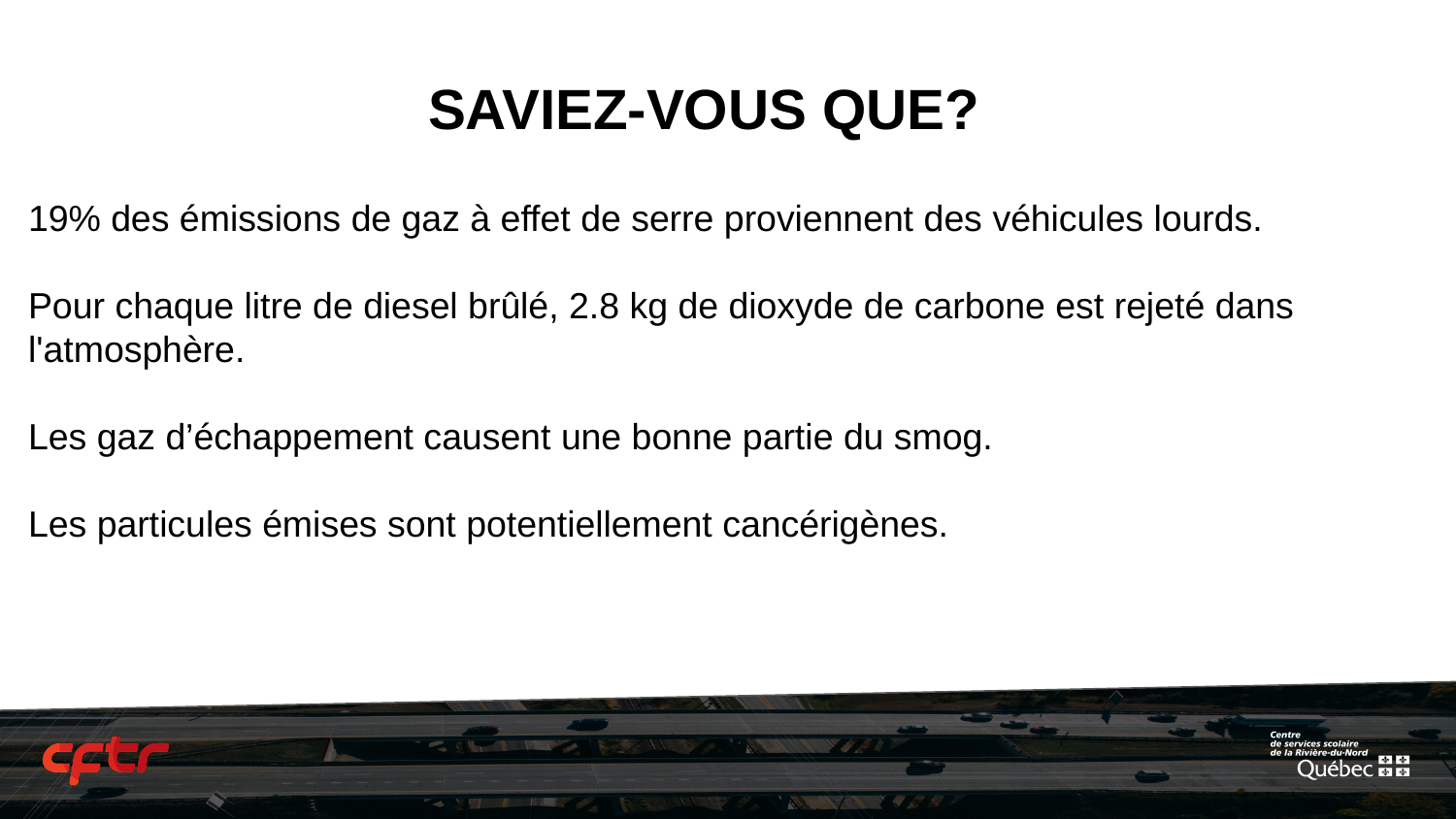

# SAVIEZ-VOUS QUE?
19% des émissions de gaz à effet de serre proviennent des véhicules lourds.

Pour chaque litre de diesel brûlé, 2.8 kg de dioxyde de carbone est rejeté dans l'atmosphère.

Les gaz d’échappement causent une bonne partie du smog.

Les particules émises sont potentiellement cancérigènes.